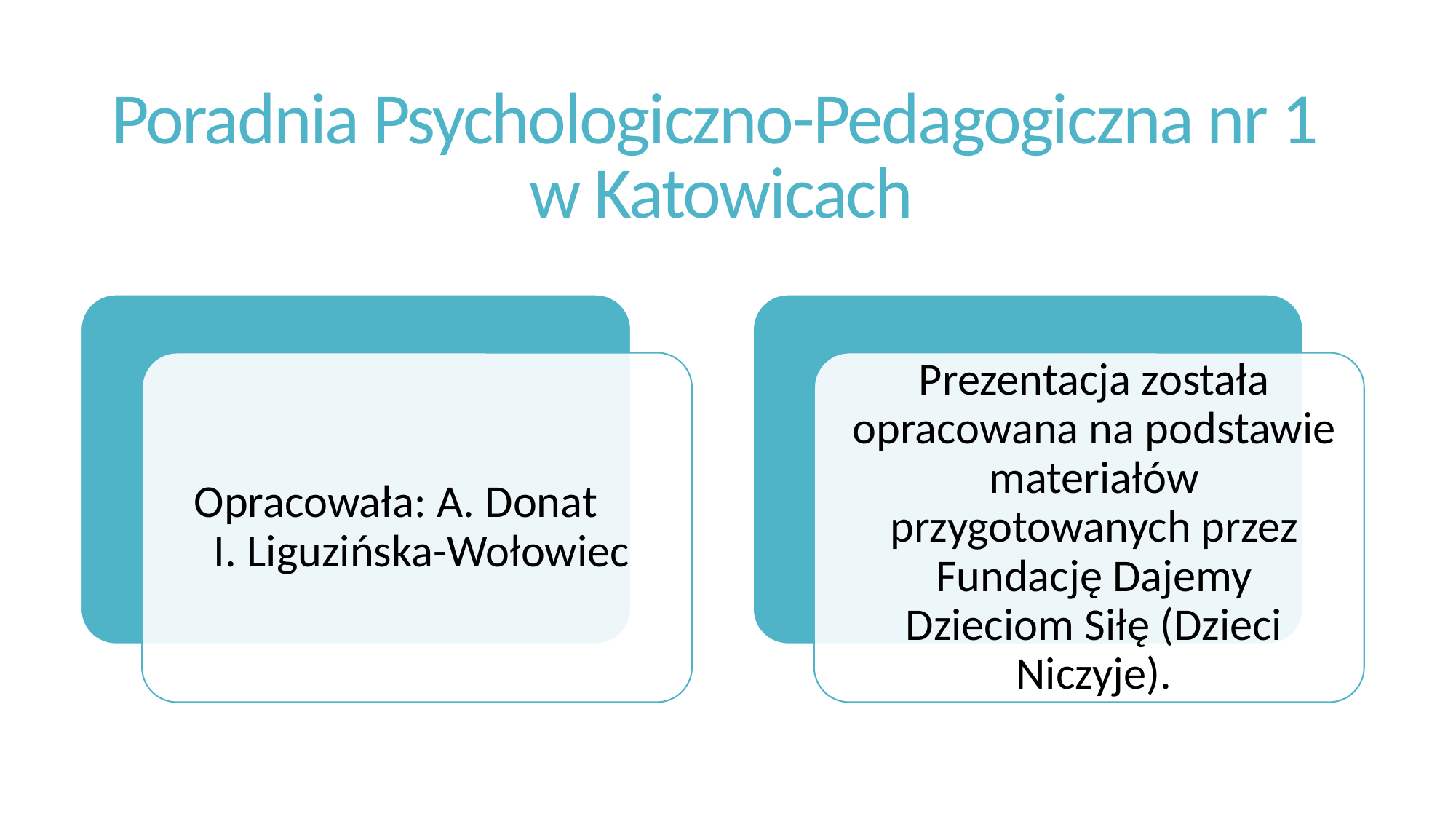

# Poradnia Psychologiczno-Pedagogiczna nr 1  w Katowicach
Opracowała: A. Donat
I. Liguzińska-Wołowiec
Prezentacja została opracowana na podstawie materiałów przygotowanych przez Fundację Dajemy Dzieciom Siłę (Dzieci Niczyje).